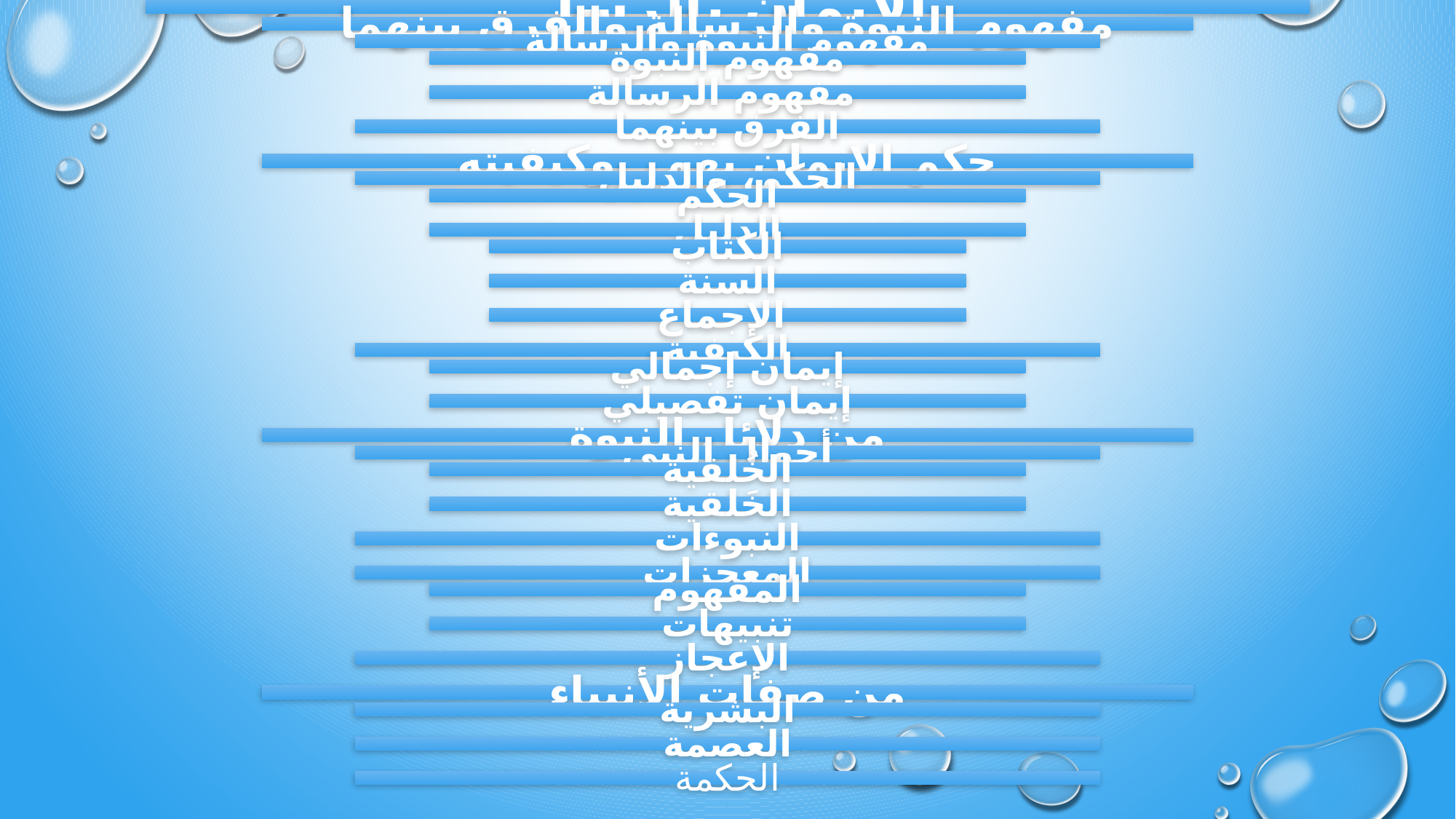

مفهوم الرسالة
المعجزات
المفهوم
البشرية
العصمة
إيمان تفصيلي
الفرق بينهما
الحكم
الدليل
الكتاب
السنة
الكيفية
تنبيهات
مفهوم النبوة والرسالة
مفهوم النبوة
الخُلقية
النبوءات
الحكمة
الخَلقية